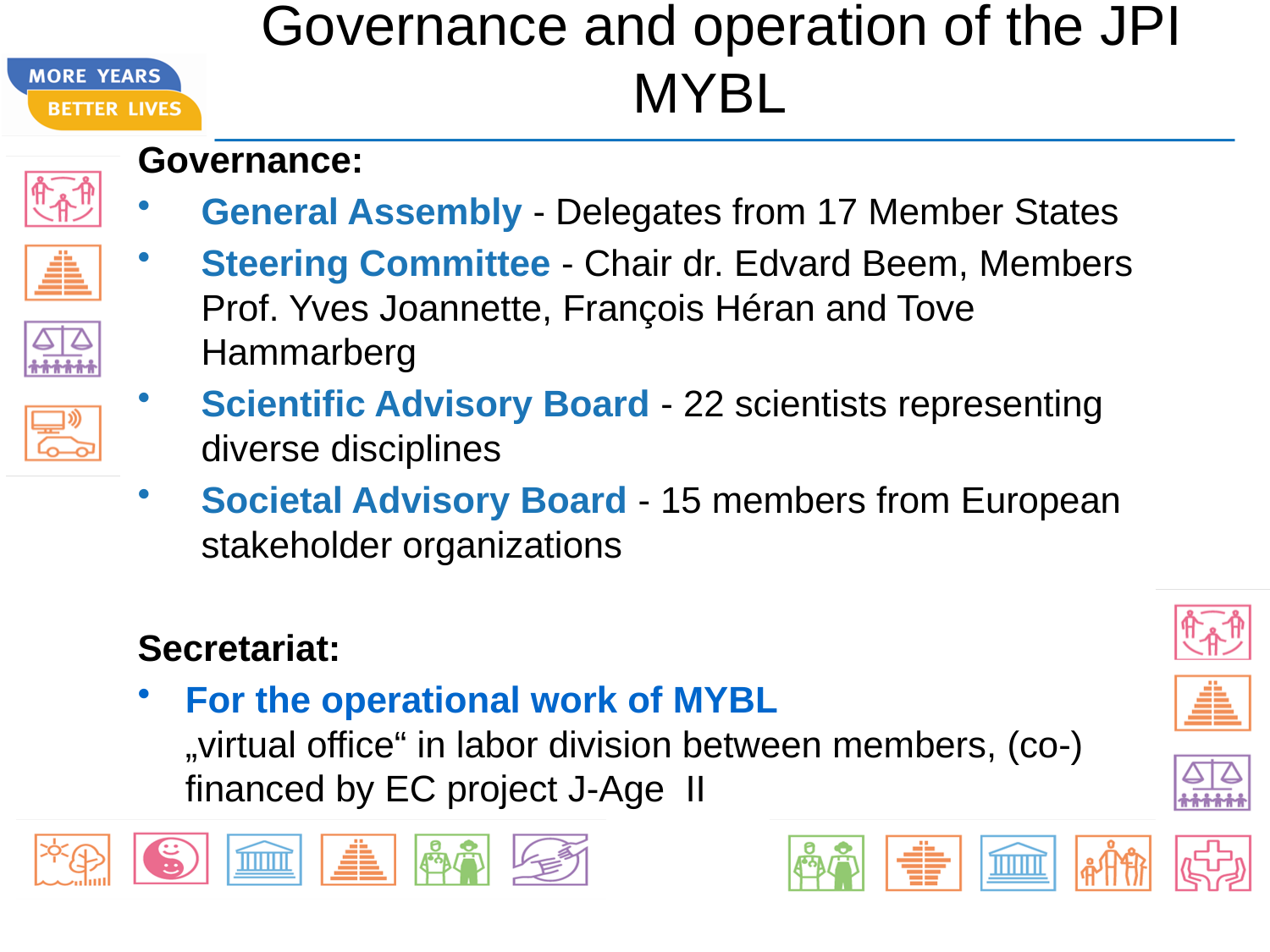

# Governance and operation of the JPI MYBL
Governance:
General Assembly - Delegates from 17 Member States
Steering Committee - Chair dr. Edvard Beem, Members Prof. Yves Joannette, François Héran and Tove Hammarberg
Scientific Advisory Board - 22 scientists representing diverse disciplines
Societal Advisory Board - 15 members from European stakeholder organizations

Secretariat:
For the operational work of MYBL
„virtual office“ in labor division between members, (co-) financed by EC project J-Age  II